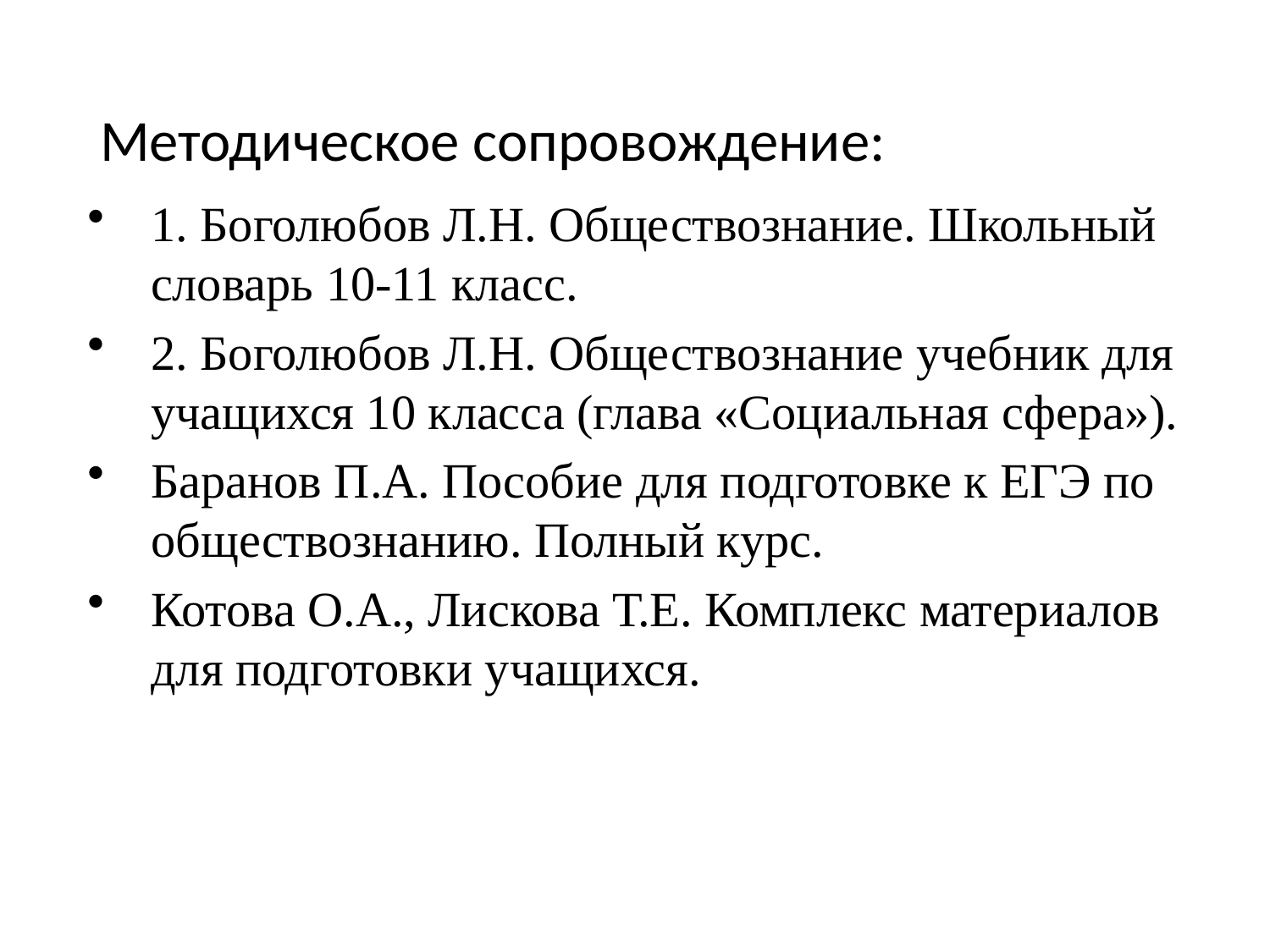

# Методическое сопровождение:
1. Боголюбов Л.Н. Обществознание. Школьный словарь 10-11 класс.
2. Боголюбов Л.Н. Обществознание учебник для учащихся 10 класса (глава «Социальная сфера»).
Баранов П.А. Пособие для подготовке к ЕГЭ по обществознанию. Полный курс.
Котова О.А., Лискова Т.Е. Комплекс материалов для подготовки учащихся.